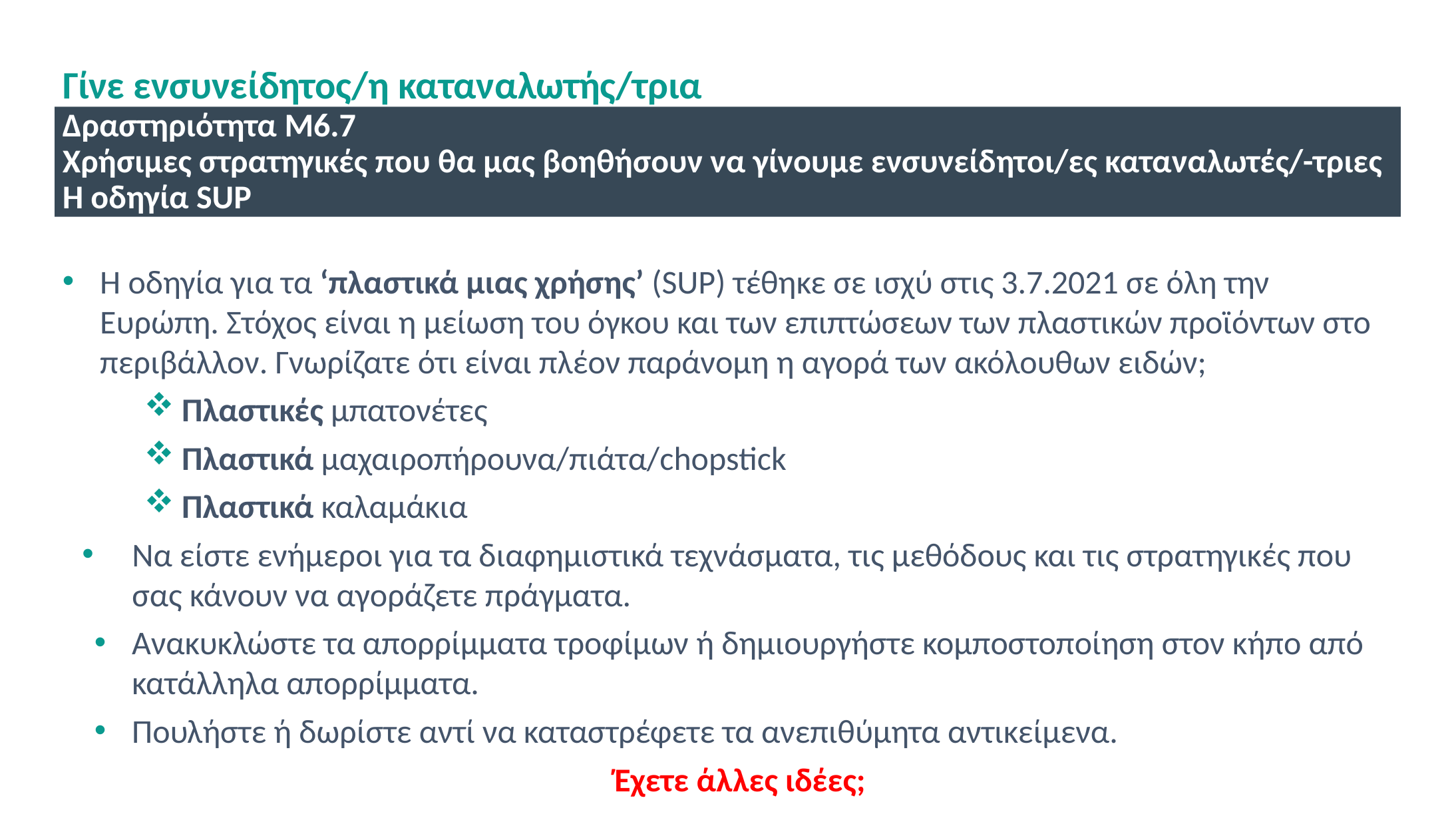

# Γίνε ενσυνείδητος/η καταναλωτής/τρια
Δραστηριότητα M6.7
Χρήσιμες στρατηγικές που θα μας βοηθήσουν να γίνουμε ενσυνείδητοι/ες καταναλωτές/-τριες
Η οδηγία SUP
Η οδηγία για τα ‘πλαστικά μιας χρήσης’ (SUP) τέθηκε σε ισχύ στις 3.7.2021 σε όλη την Ευρώπη. Στόχος είναι η μείωση του όγκου και των επιπτώσεων των πλαστικών προϊόντων στο περιβάλλον. Γνωρίζατε ότι είναι πλέον παράνομη η αγορά των ακόλουθων ειδών;
Πλαστικές μπατονέτες
Πλαστικά μαχαιροπήρουνα/πιάτα/chopstick
Πλαστικά καλαμάκια
Να είστε ενήμεροι για τα διαφημιστικά τεχνάσματα, τις μεθόδους και τις στρατηγικές που σας κάνουν να αγοράζετε πράγματα.
Ανακυκλώστε τα απορρίμματα τροφίμων ή δημιουργήστε κομποστοποίηση στον κήπο από κατάλληλα απορρίμματα.
Πουλήστε ή δωρίστε αντί να καταστρέφετε τα ανεπιθύμητα αντικείμενα.
Έχετε άλλες ιδέες;